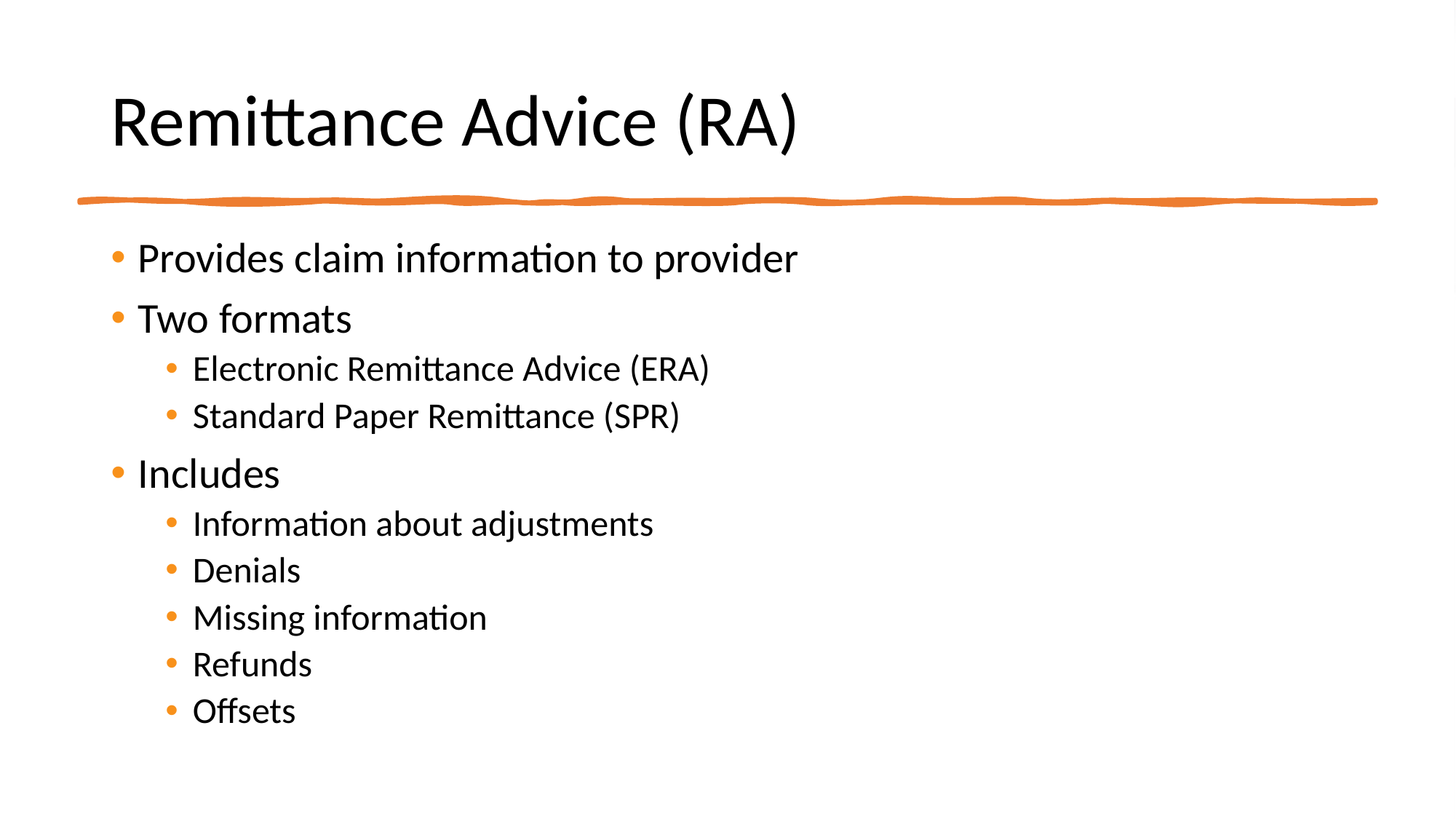

# Remittance Advice (RA)

Provides claim information to provider
Two formats
Electronic Remittance Advice (ERA)
Standard Paper Remittance (SPR)
Includes
Information about adjustments
Denials
Missing information
Refunds
Offsets